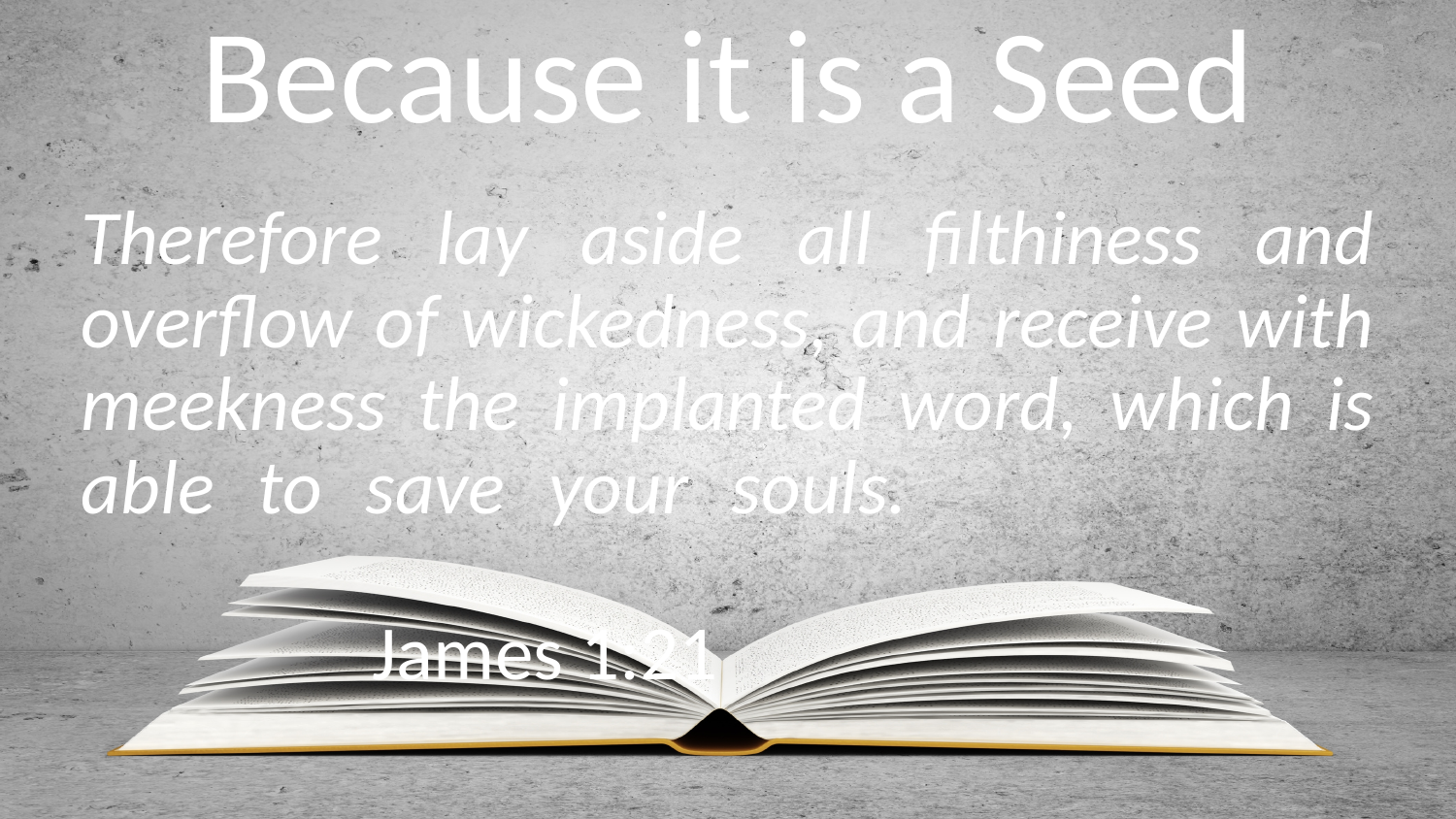

# Because it is a Seed
Therefore lay aside all filthiness and overflow of wickedness, and receive with meekness the implanted word, which is able to save your souls. 													James 1:21